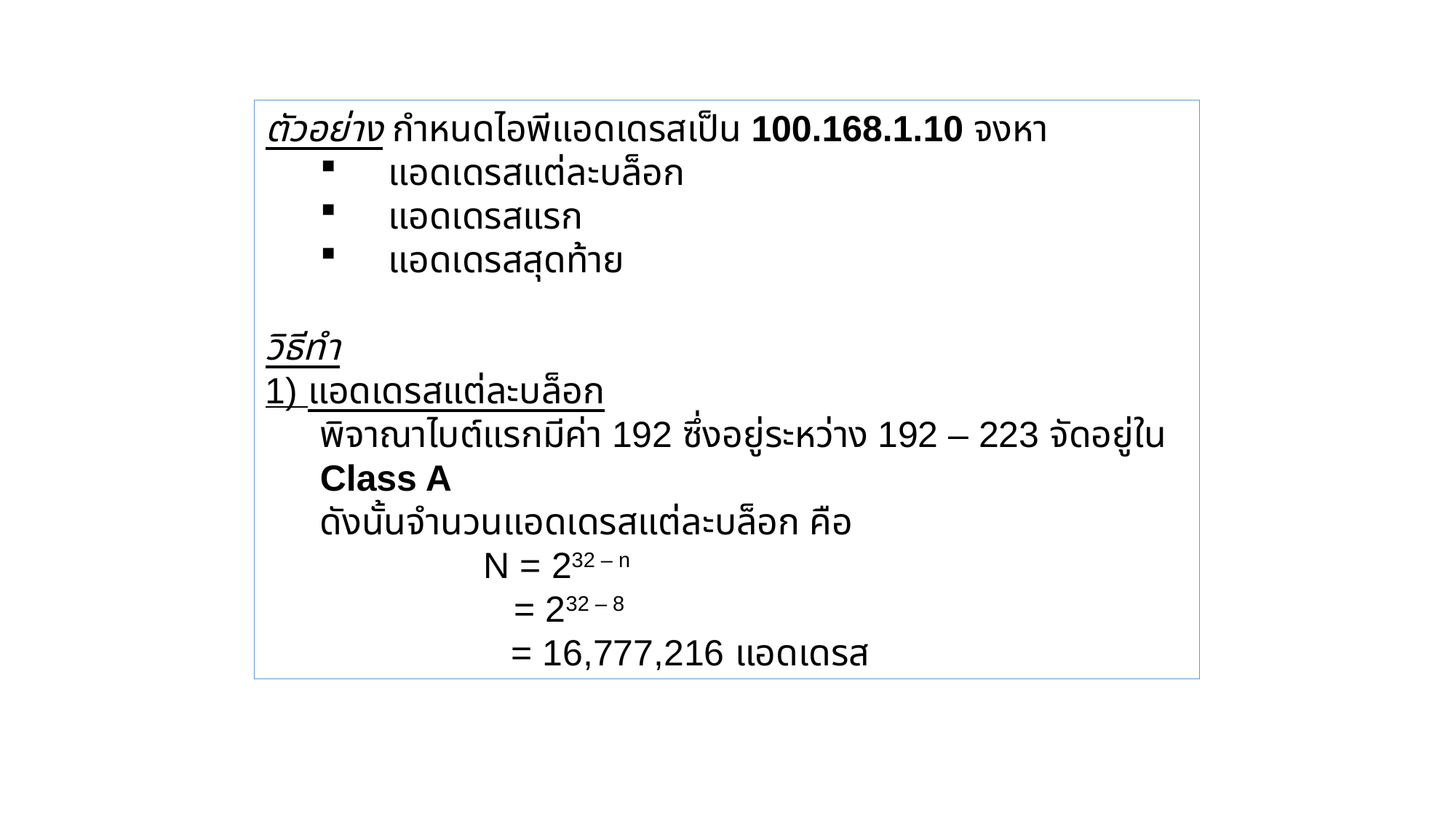

ตัวอย่าง กำหนดไอพีแอดเดรสเป็น 100.168.1.10 จงหา
แอดเดรสแต่ละบล็อก
แอดเดรสแรก
แอดเดรสสุดท้าย

วิธีทำ
1) แอดเดรสแต่ละบล็อก
พิจาณาไบต์แรกมีค่า 192 ซึ่งอยู่ระหว่าง 192 – 223 จัดอยู่ใน Class A
ดังนั้นจำนวนแอดเดรสแต่ละบล็อก คือ
N = 232 – n
   = 232 – 8
    = 16,777,216 แอดเดรส